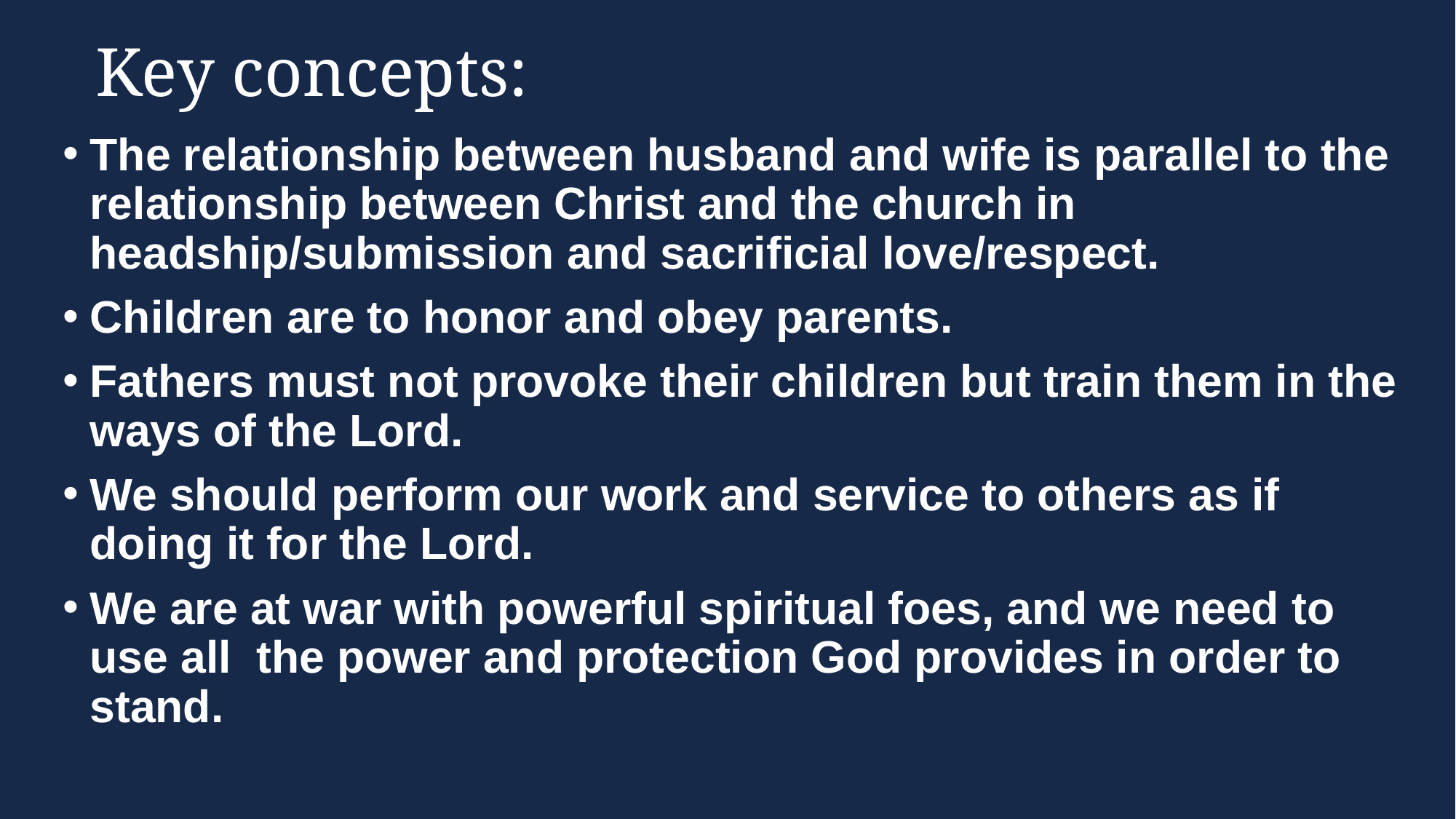

# Key concepts:
The relationship between husband and wife is parallel to the relationship between Christ and the church in headship/submission and sacrificial love/respect.
Children are to honor and obey parents.
Fathers must not provoke their children but train them in the ways of the Lord.
We should perform our work and service to others as if doing it for the Lord.
We are at war with powerful spiritual foes, and we need to use all  the power and protection God provides in order to stand.